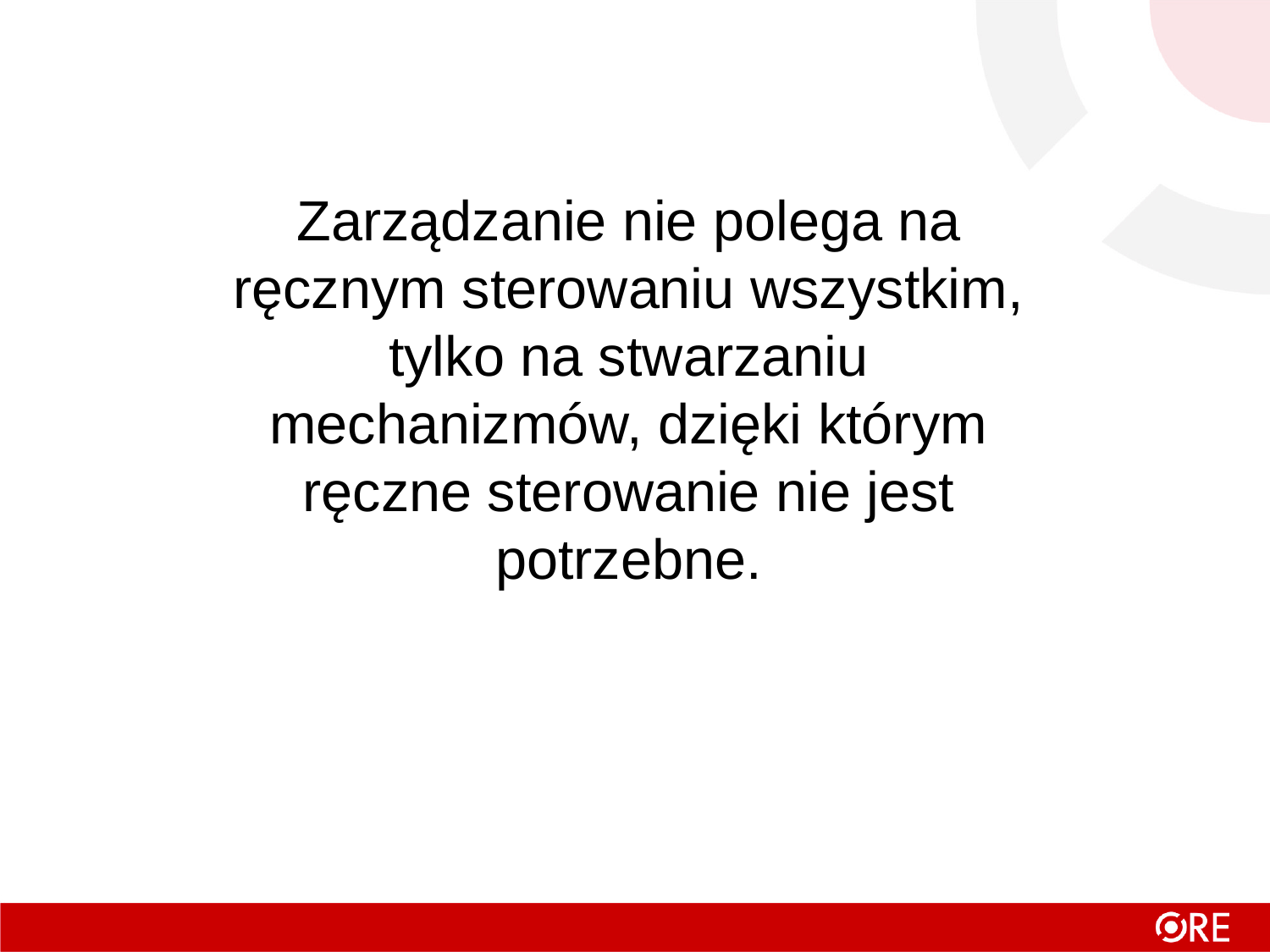

Zarządzanie nie polega na ręcznym sterowaniu wszystkim, tylko na stwarzaniu mechanizmów, dzięki którym ręczne sterowanie nie jest potrzebne.